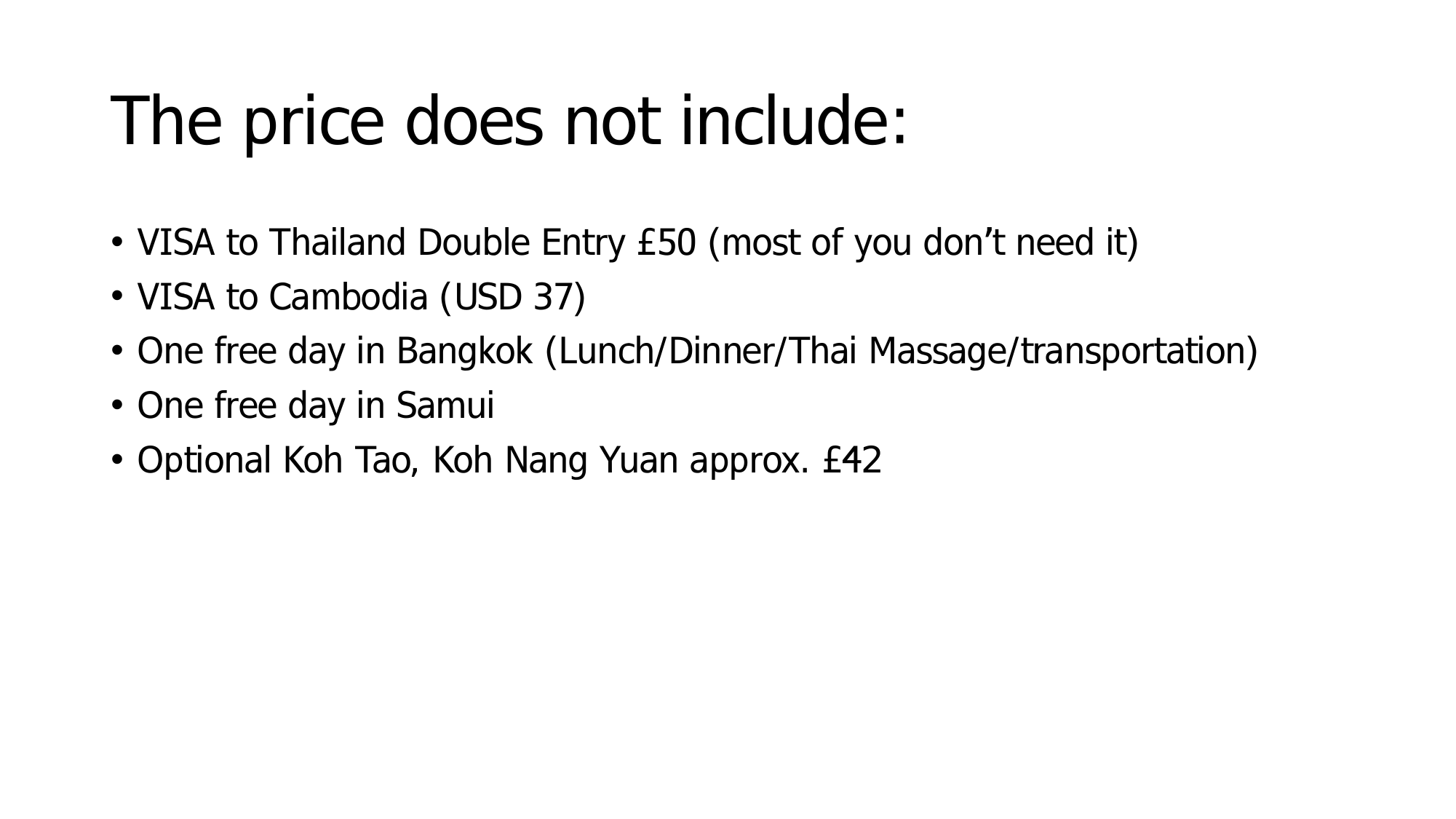

# The price does not include:
VISA to Thailand Double Entry £50 (most of you don’t need it)
VISA to Cambodia (USD 37)
One free day in Bangkok (Lunch/Dinner/Thai Massage/transportation)
One free day in Samui
Optional Koh Tao, Koh Nang Yuan approx. £42